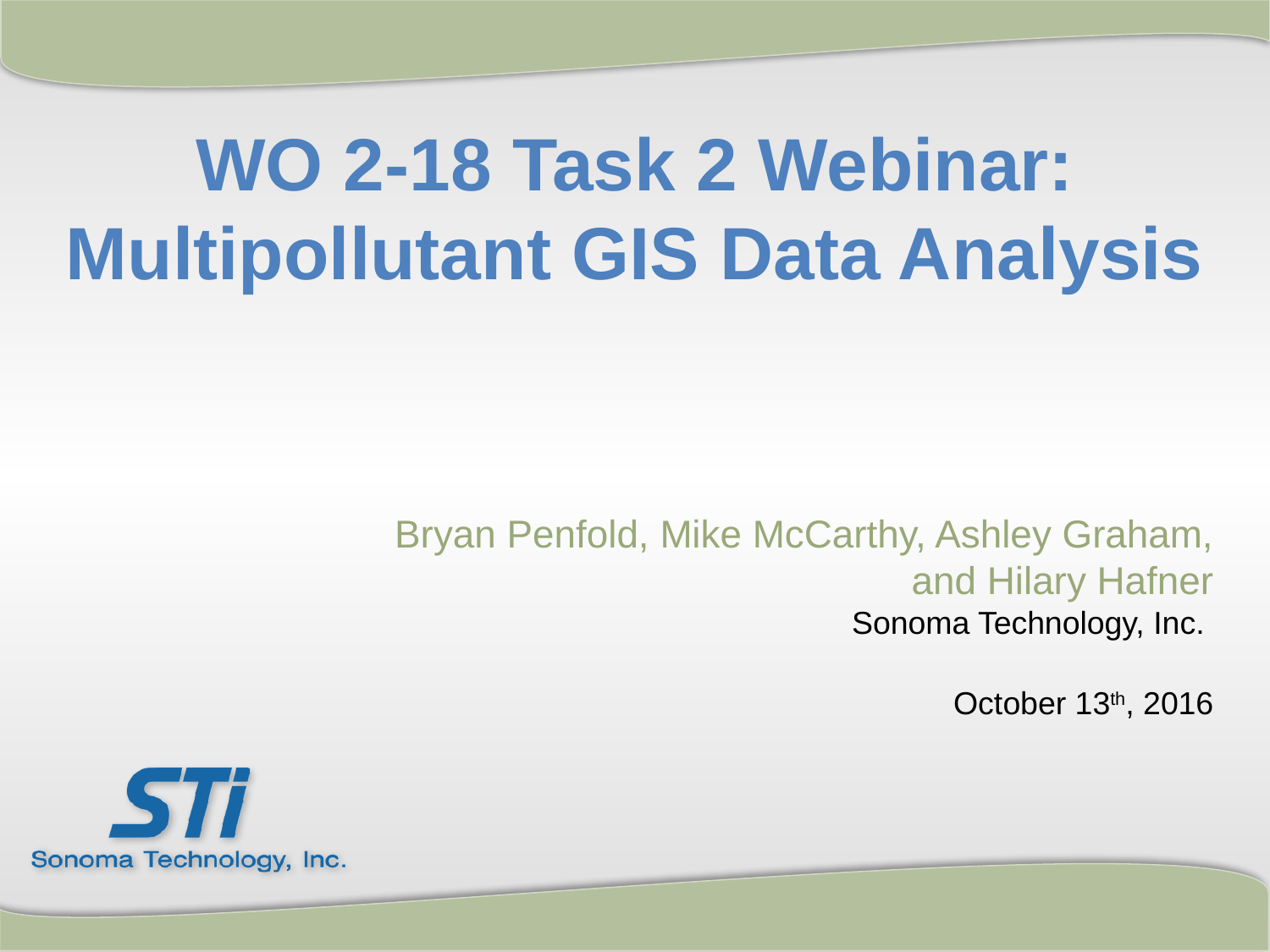

# WO 2-18 Task 2 Webinar: Multipollutant GIS Data Analysis
Bryan Penfold, Mike McCarthy, Ashley Graham, and Hilary Hafner
Sonoma Technology, Inc.

October 13th, 2016